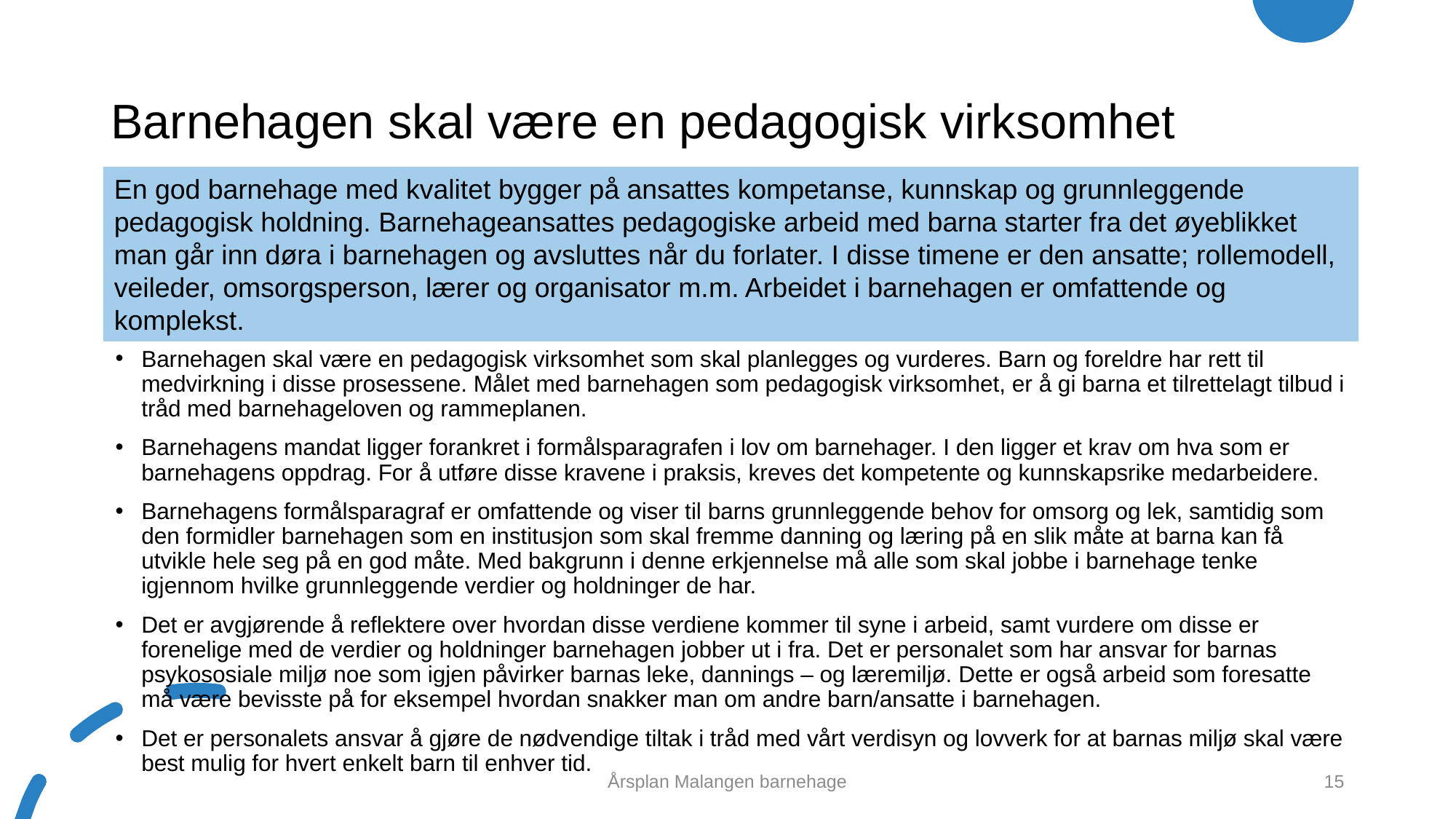

# Barnehagen skal være en pedagogisk virksomhet
En god barnehage med kvalitet bygger på ansattes kompetanse, kunnskap og grunnleggende pedagogisk holdning. Barnehageansattes pedagogiske arbeid med barna starter fra det øyeblikket man går inn døra i barnehagen og avsluttes når du forlater. I disse timene er den ansatte; rollemodell, veileder, omsorgsperson, lærer og organisator m.m. Arbeidet i barnehagen er omfattende og komplekst.
Barnehagen skal være en pedagogisk virksomhet som skal planlegges og vurderes. Barn og foreldre har rett til medvirkning i disse prosessene. Målet med barnehagen som pedagogisk virksomhet, er å gi barna et tilrettelagt tilbud i tråd med barnehageloven og rammeplanen.
Barnehagens mandat ligger forankret i formålsparagrafen i lov om barnehager. I den ligger et krav om hva som er barnehagens oppdrag. For å utføre disse kravene i praksis, kreves det kompetente og kunnskapsrike medarbeidere.
Barnehagens formålsparagraf er omfattende og viser til barns grunnleggende behov for omsorg og lek, samtidig som den formidler barnehagen som en institusjon som skal fremme danning og læring på en slik måte at barna kan få utvikle hele seg på en god måte. Med bakgrunn i denne erkjennelse må alle som skal jobbe i barnehage tenke igjennom hvilke grunnleggende verdier og holdninger de har.
Det er avgjørende å reflektere over hvordan disse verdiene kommer til syne i arbeid, samt vurdere om disse er forenelige med de verdier og holdninger barnehagen jobber ut i fra. Det er personalet som har ansvar for barnas psykososiale miljø noe som igjen påvirker barnas leke, dannings – og læremiljø. Dette er også arbeid som foresatte må være bevisste på for eksempel hvordan snakker man om andre barn/ansatte i barnehagen.
Det er personalets ansvar å gjøre de nødvendige tiltak i tråd med vårt verdisyn og lovverk for at barnas miljø skal være best mulig for hvert enkelt barn til enhver tid.
Årsplan Malangen barnehage
15